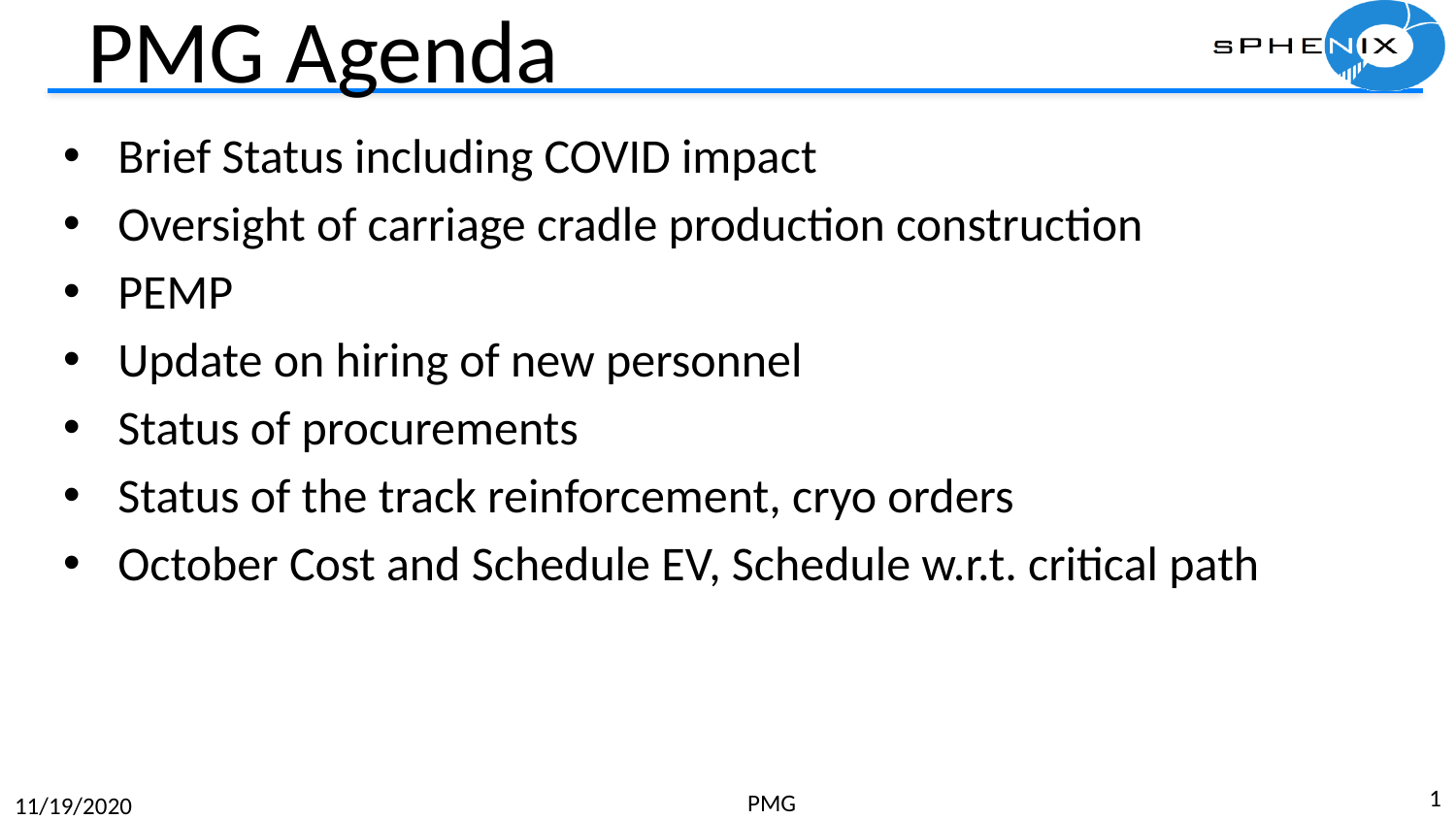

# PMG Agenda
Brief Status including COVID impact
Oversight of carriage cradle production construction
PEMP
Update on hiring of new personnel
Status of procurements
Status of the track reinforcement, cryo orders
October Cost and Schedule EV, Schedule w.r.t. critical path

1
PMG
11/19/2020